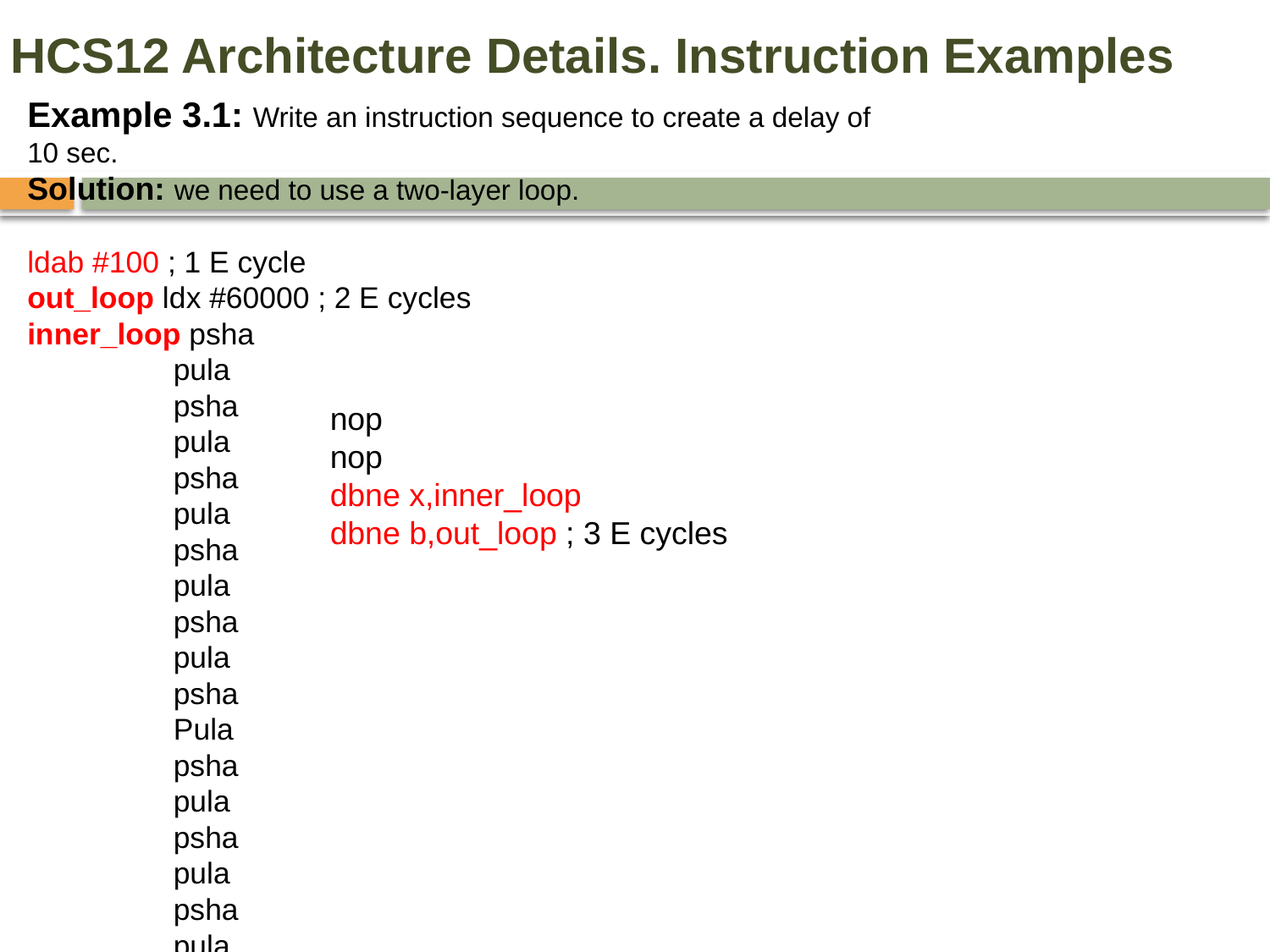

HCS12 Architecture Details. Instruction Examples
Example 3.1: Write an instruction sequence to create a delay of 10 sec.
Solution: we need to use a two-layer loop.

ldab #100 ; 1 E cycle
out_loop ldx #60000 ; 2 E cycles
inner_loop psha
pula
psha
pula
psha
pula
psha
pula
psha
pula
psha
Pula
psha
pula
psha
pula
psha
pula
nop
nop
dbne x,inner_loop
dbne b,out_loop ; 3 E cycles